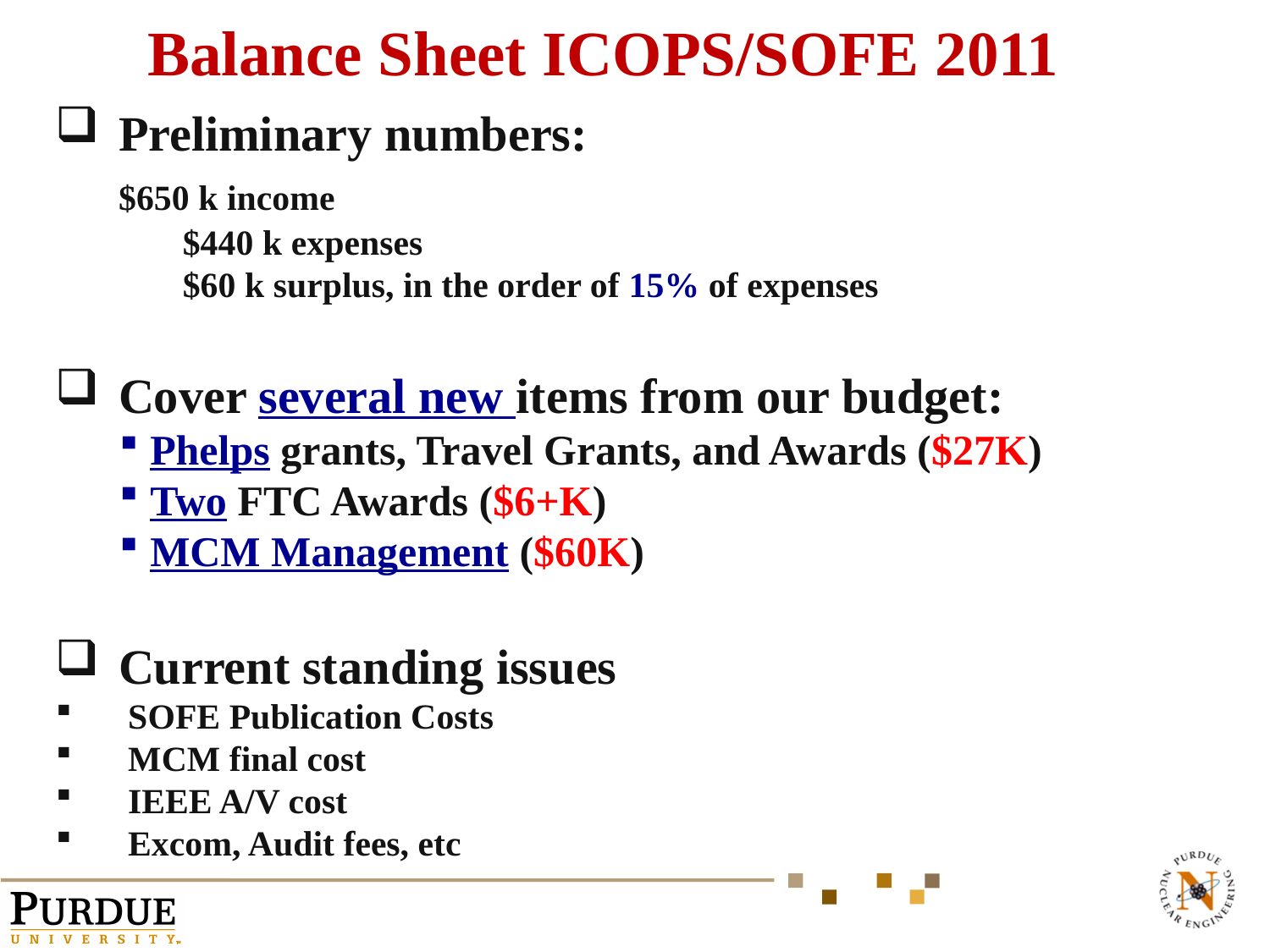

Balance Sheet ICOPS/SOFE 2011
Preliminary numbers:
	$650 k income
$440 k expenses
$60 k surplus, in the order of 15% of expenses

Cover several new items from our budget:
Phelps grants, Travel Grants, and Awards ($27K)
Two FTC Awards ($6+K)
MCM Management ($60K)

Current standing issues
 SOFE Publication Costs
 MCM final cost
 IEEE A/V cost
 Excom, Audit fees, etc